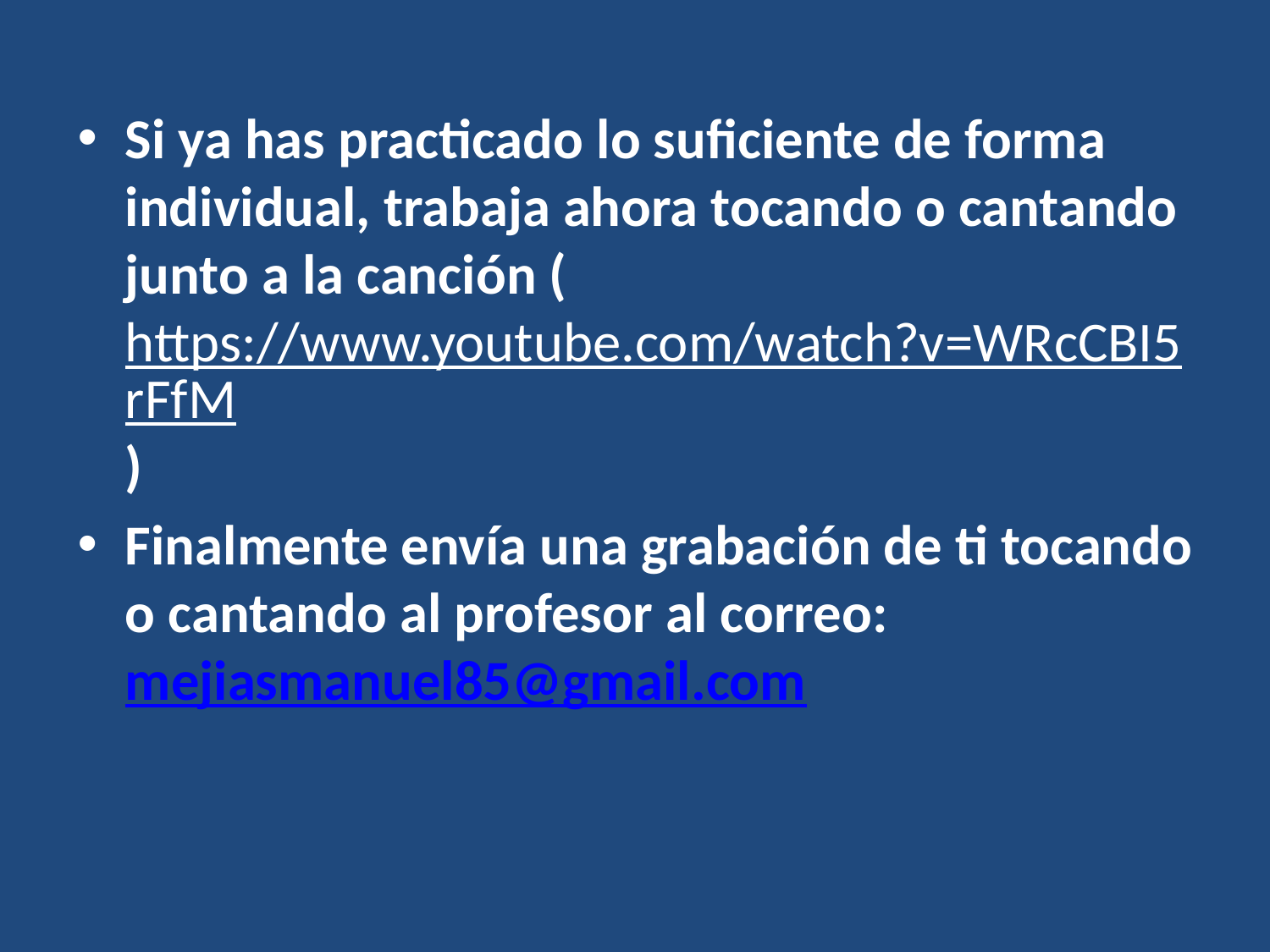

Si ya has practicado lo suficiente de forma individual, trabaja ahora tocando o cantando junto a la canción (https://www.youtube.com/watch?v=WRcCBI5rFfM)
Finalmente envía una grabación de ti tocando o cantando al profesor al correo: mejiasmanuel85@gmail.com